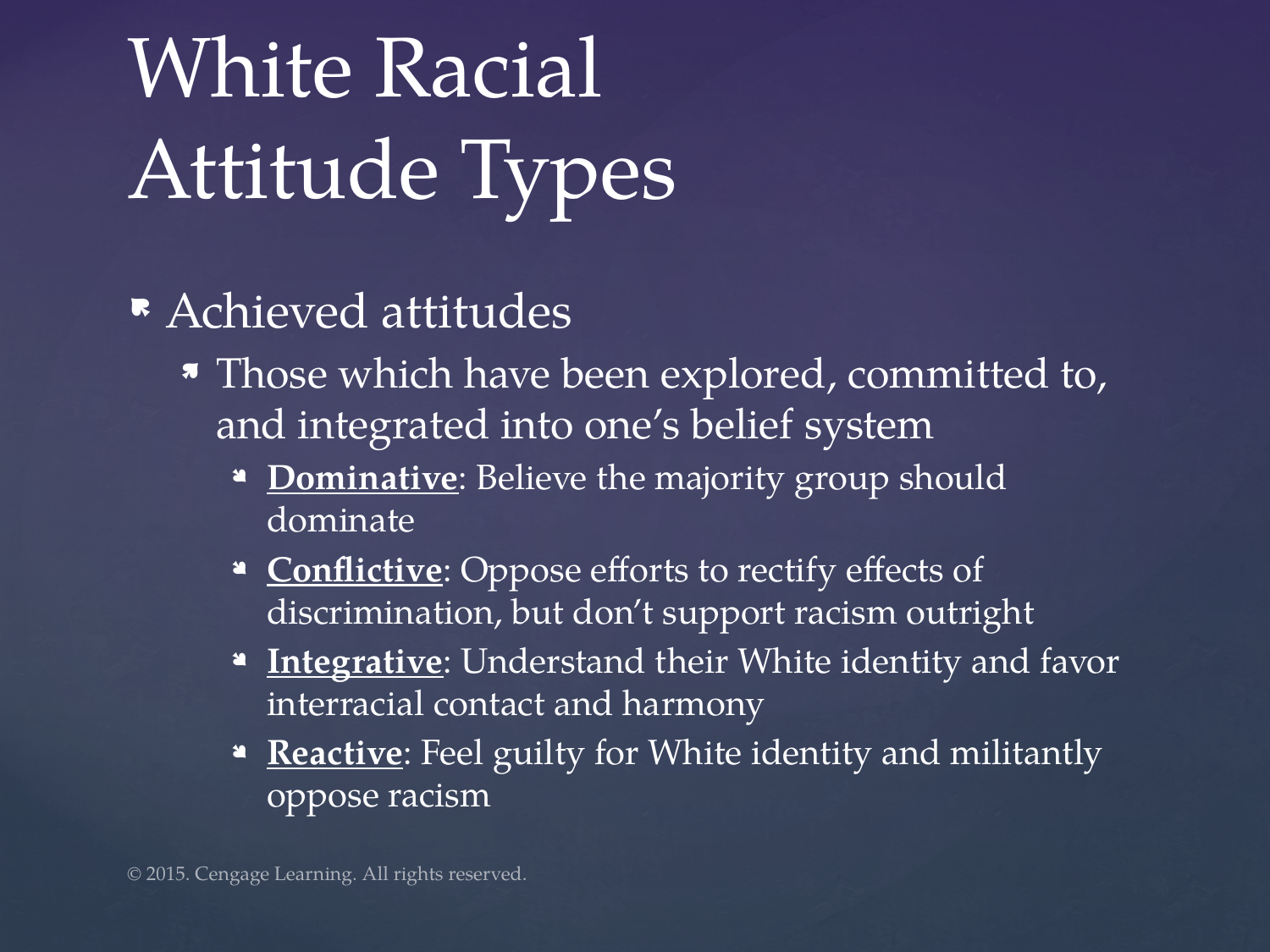

# White Racial Attitude Types
Achieved attitudes
Those which have been explored, committed to, and integrated into one’s belief system
Dominative: Believe the majority group should dominate
Conflictive: Oppose efforts to rectify effects of discrimination, but don’t support racism outright
Integrative: Understand their White identity and favor interracial contact and harmony
Reactive: Feel guilty for White identity and militantly oppose racism
© 2015. Cengage Learning. All rights reserved.